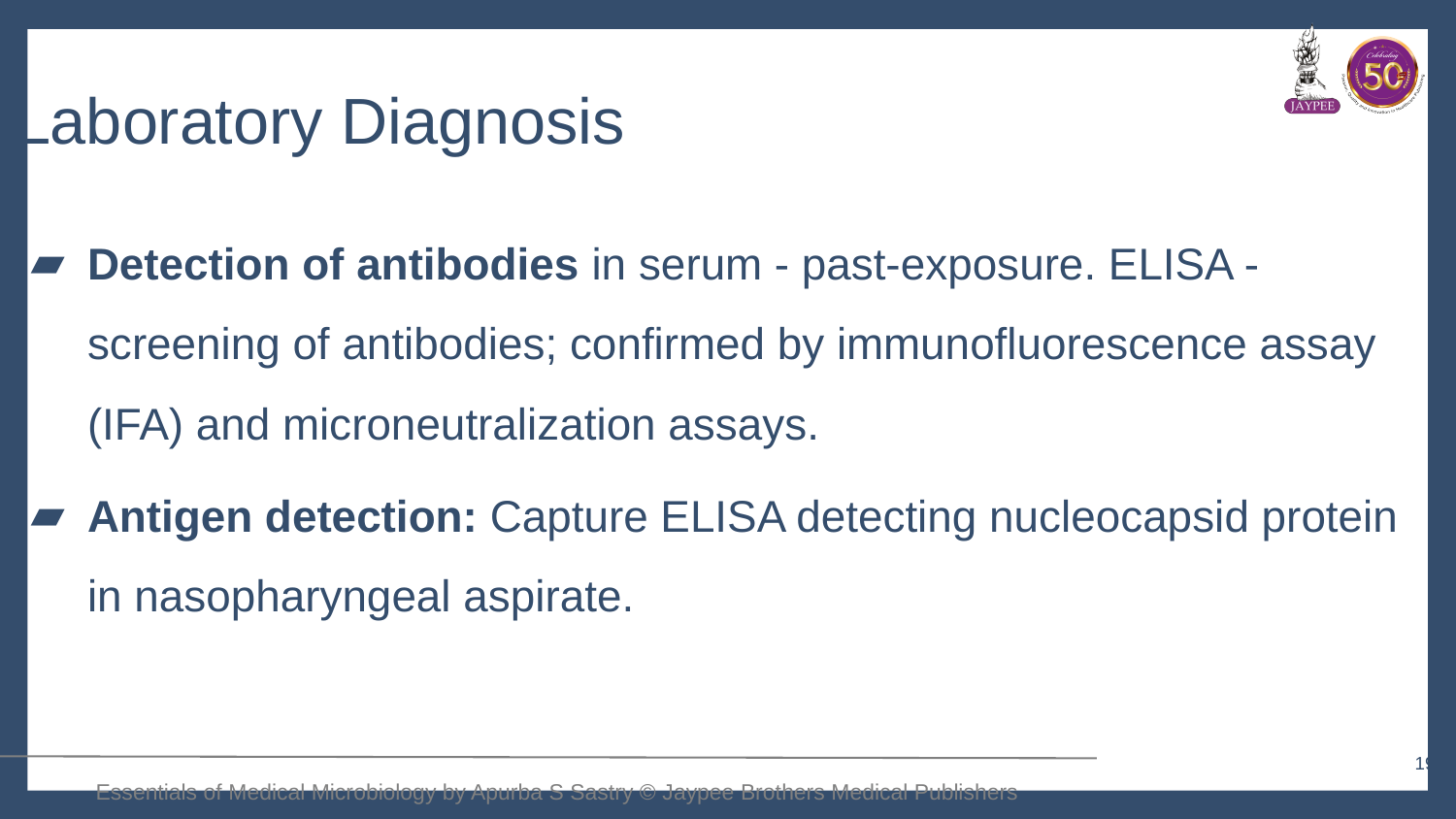

# Laboratory Diagnosis
Detection of antibodies in serum - past-exposure. ELISA - screening of antibodies; confirmed by immunofluorescence assay (IFA) and microneutralization assays.
Antigen detection: Capture ELISA detecting nucleocapsid protein in nasopharyngeal aspirate.
19